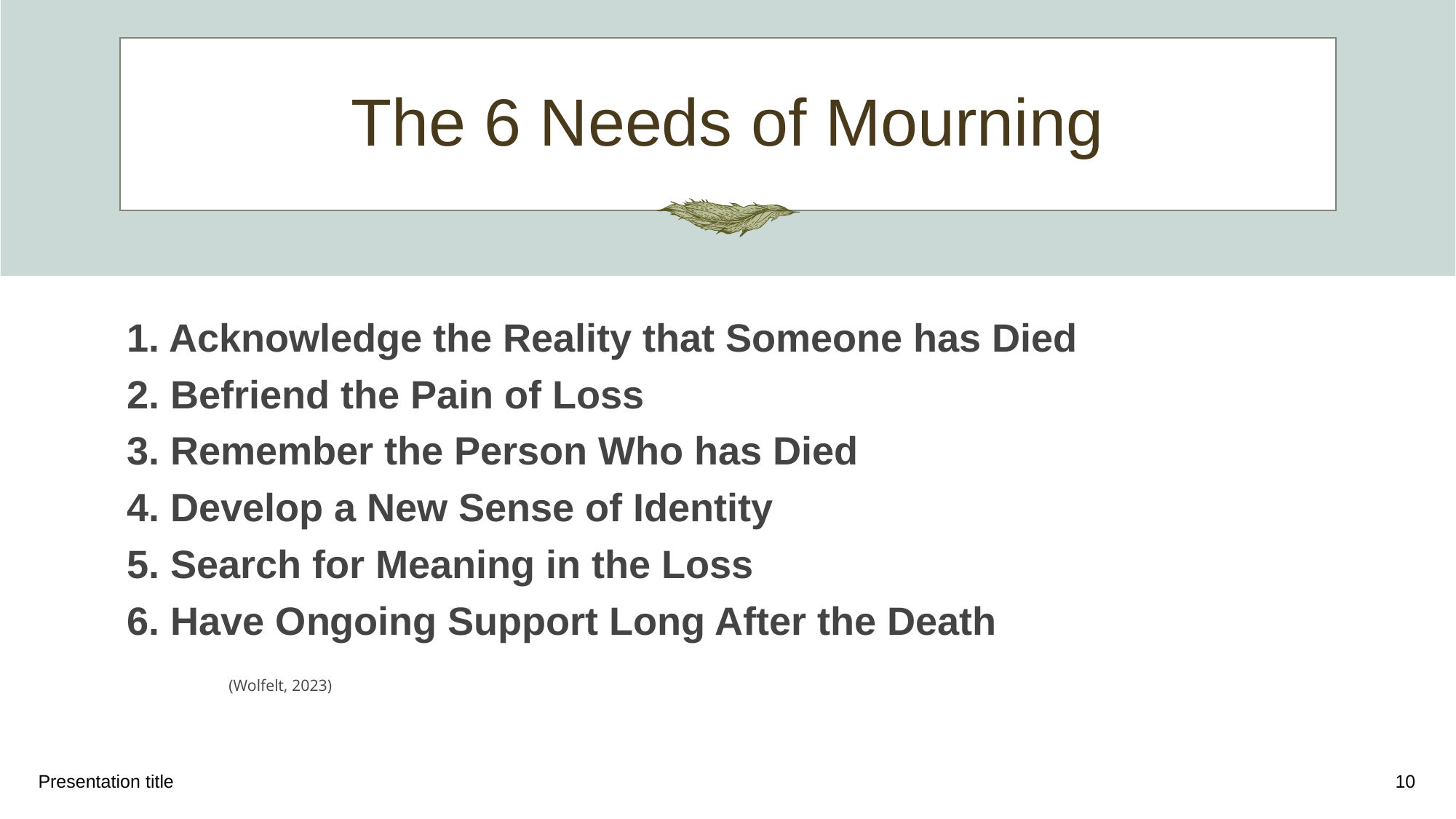

# The 6 Needs of Mourning
1. Acknowledge the Reality that Someone has Died
2. Befriend the Pain of Loss
3. Remember the Person Who has Died
4. Develop a New Sense of Identity
5. Search for Meaning in the Loss
6. Have Ongoing Support Long After the Death
							(Wolfelt, 2023)

Presentation title
10